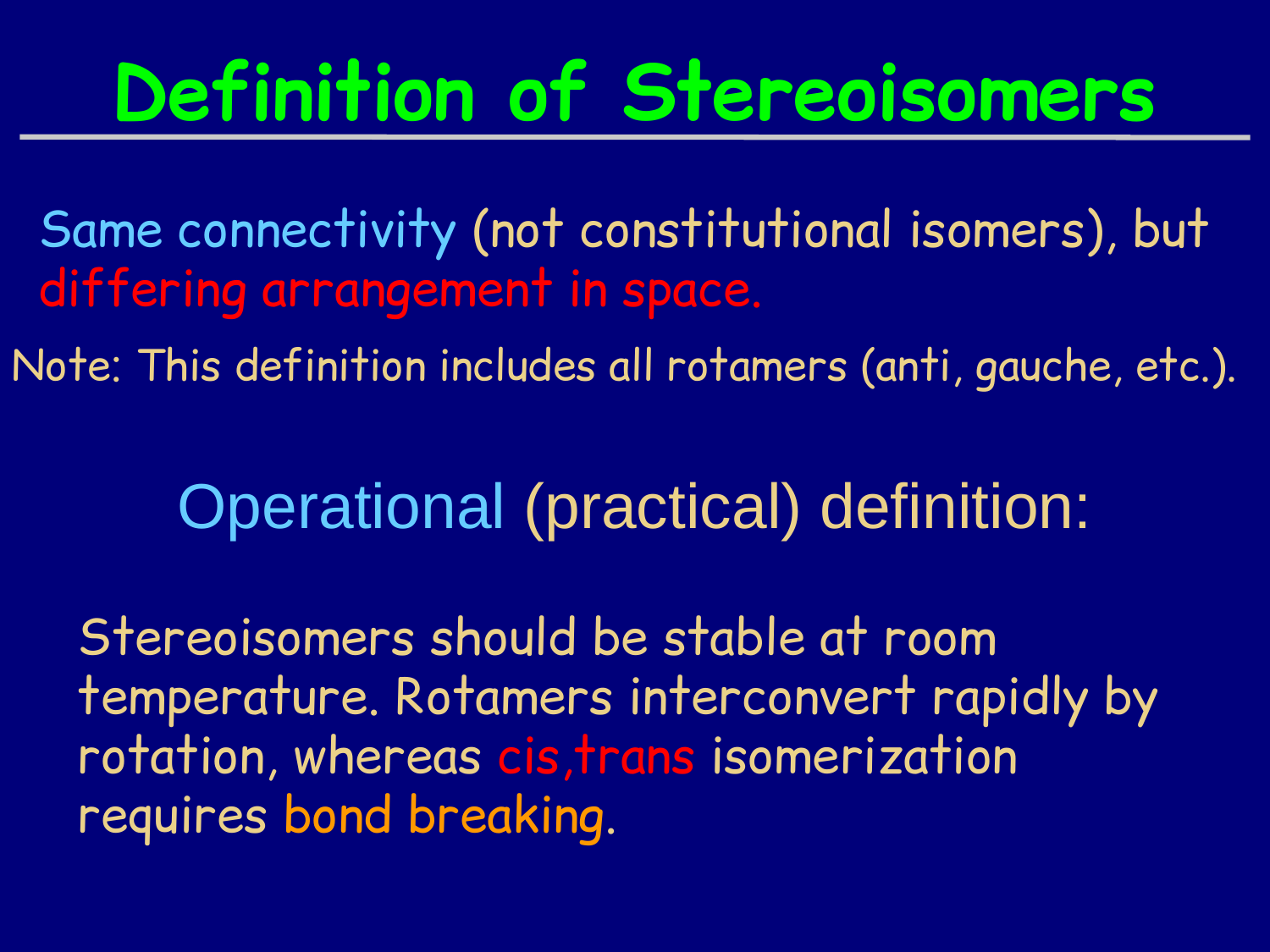

Definition of Stereoisomers
Same connectivity (not constitutional isomers), but differing arrangement in space.
Note: This definition includes all rotamers (anti, gauche, etc.).
Operational (practical) definition:
Stereoisomers should be stable at room temperature. Rotamers interconvert rapidly by rotation, whereas cis,trans isomerization requires bond breaking.